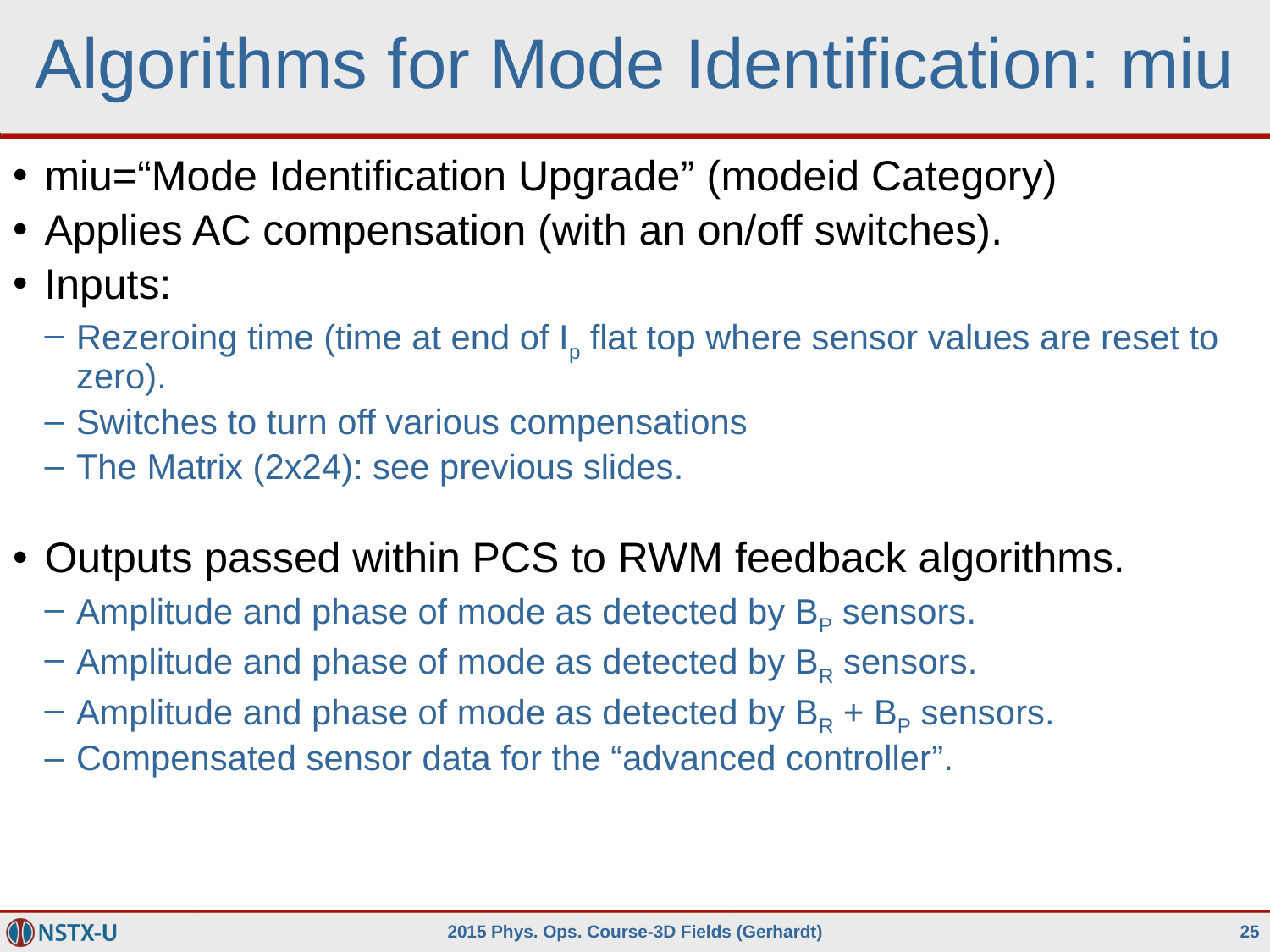

# Algorithms for Mode Identification: miu
miu=“Mode Identification Upgrade” (modeid Category)
Applies AC compensation (with an on/off switches).
Inputs:
Rezeroing time (time at end of Ip flat top where sensor values are reset to zero).
Switches to turn off various compensations
The Matrix (2x24): see previous slides.

Outputs passed within PCS to RWM feedback algorithms.
Amplitude and phase of mode as detected by BP sensors.
Amplitude and phase of mode as detected by BR sensors.
Amplitude and phase of mode as detected by BR + BP sensors.
Compensated sensor data for the “advanced controller”.